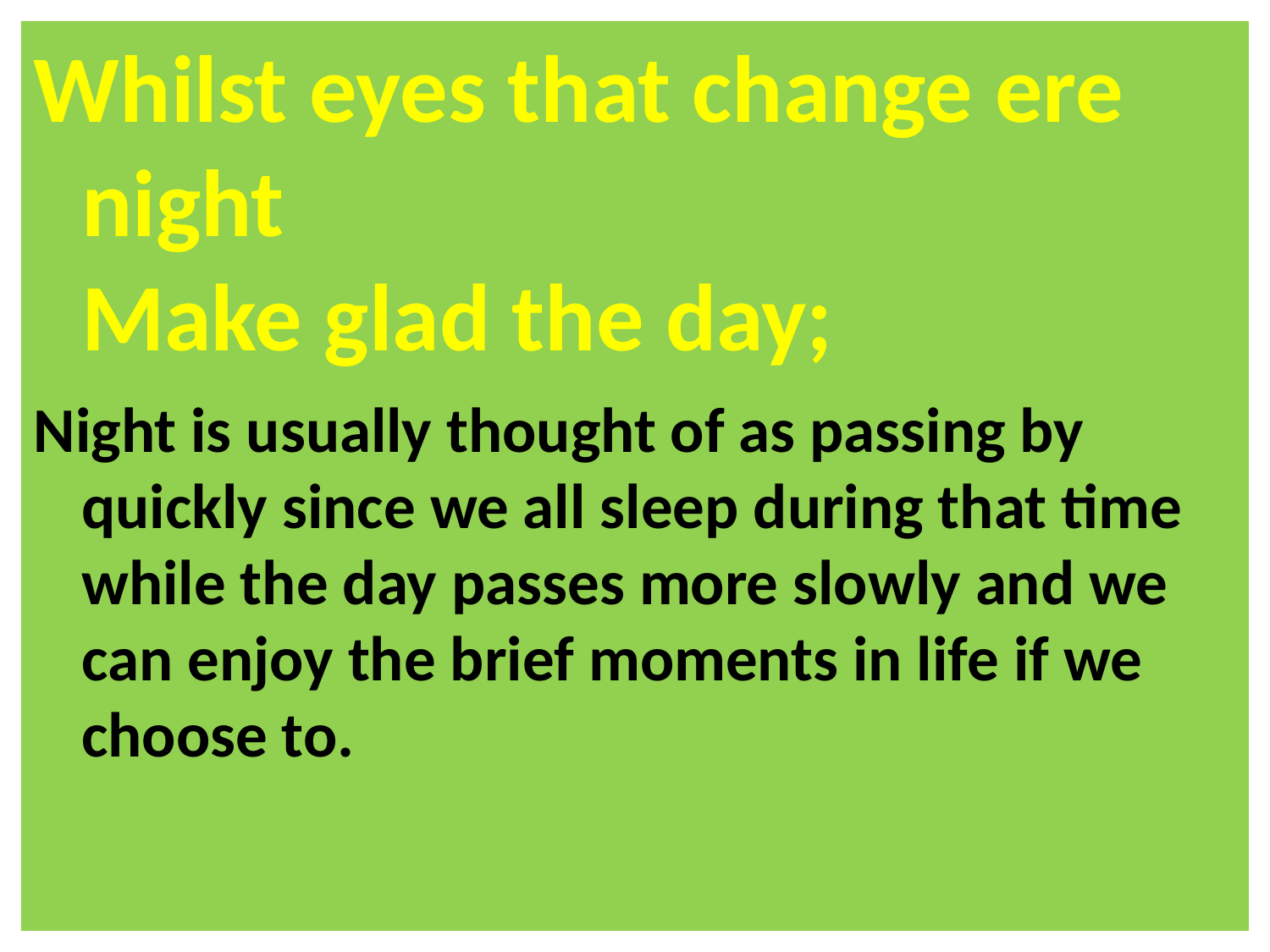

Whilst eyes that change ere night
Make glad the day;
Night is usually thought of as passing by quickly since we all sleep during that time while the day passes more slowly and we can enjoy the brief moments in life if we choose to.